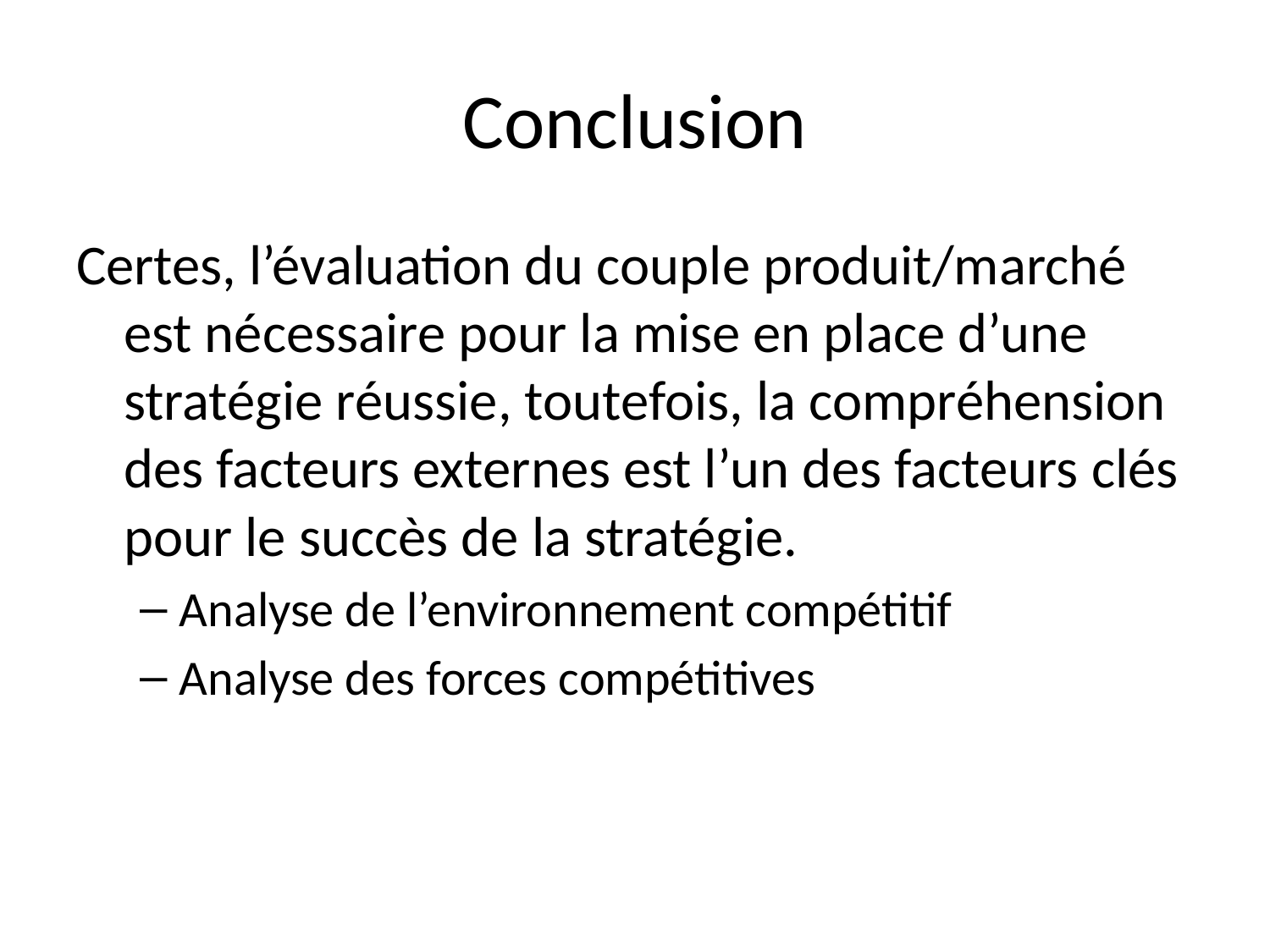

# Conclusion
Certes, l’évaluation du couple produit/marché est nécessaire pour la mise en place d’une stratégie réussie, toutefois, la compréhension des facteurs externes est l’un des facteurs clés pour le succès de la stratégie.
Analyse de l’environnement compétitif
Analyse des forces compétitives